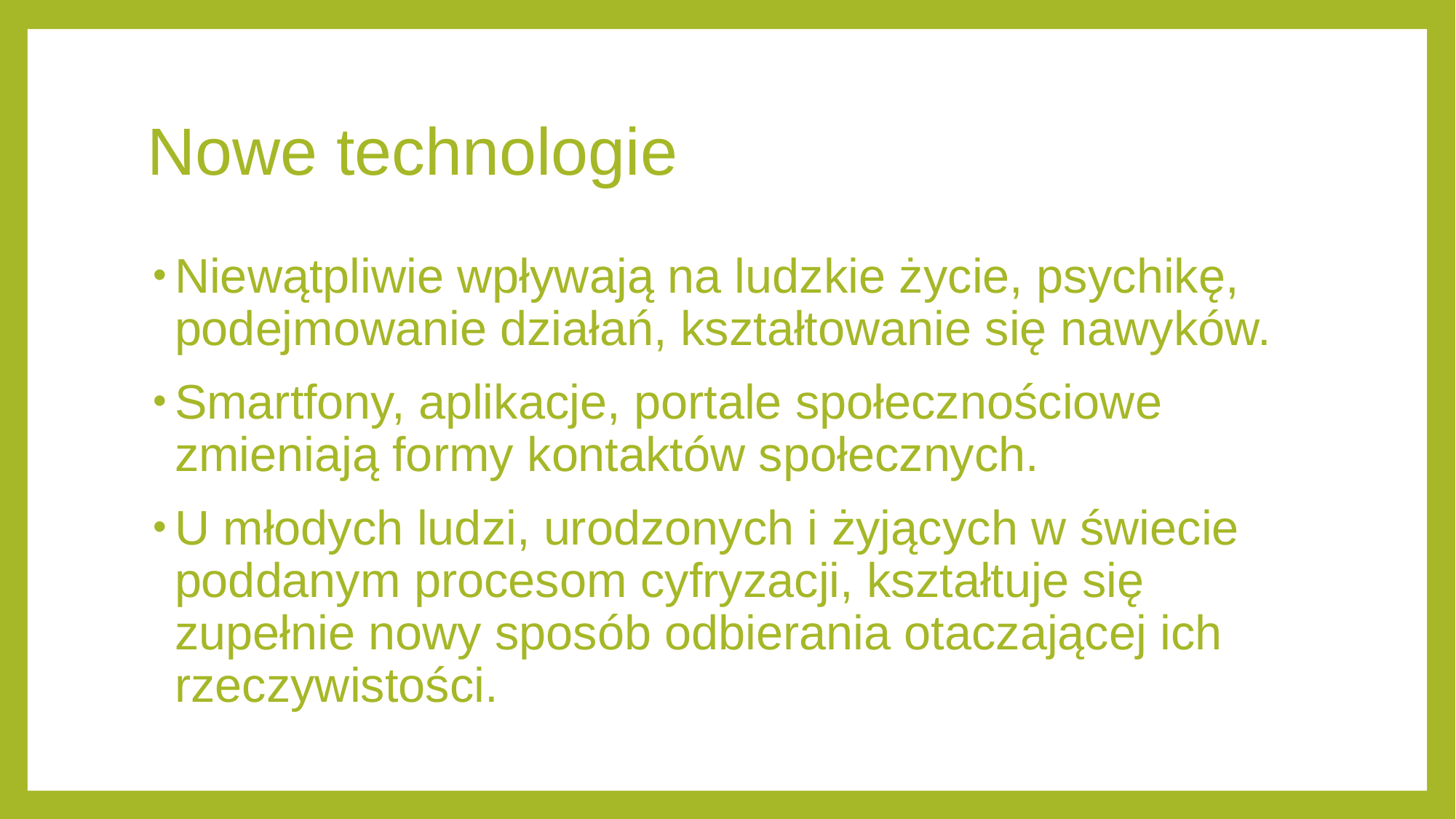

# Nowe technologie
Niewątpliwie wpływają na ludzkie życie, psychikę, podejmowanie działań, kształtowanie się nawyków.
Smartfony, aplikacje, portale społecznościowe zmieniają formy kontaktów społecznych.
U młodych ludzi, urodzonych i żyjących w świecie poddanym procesom cyfryzacji, kształtuje się zupełnie nowy sposób odbierania otaczającej ich rzeczywistości.